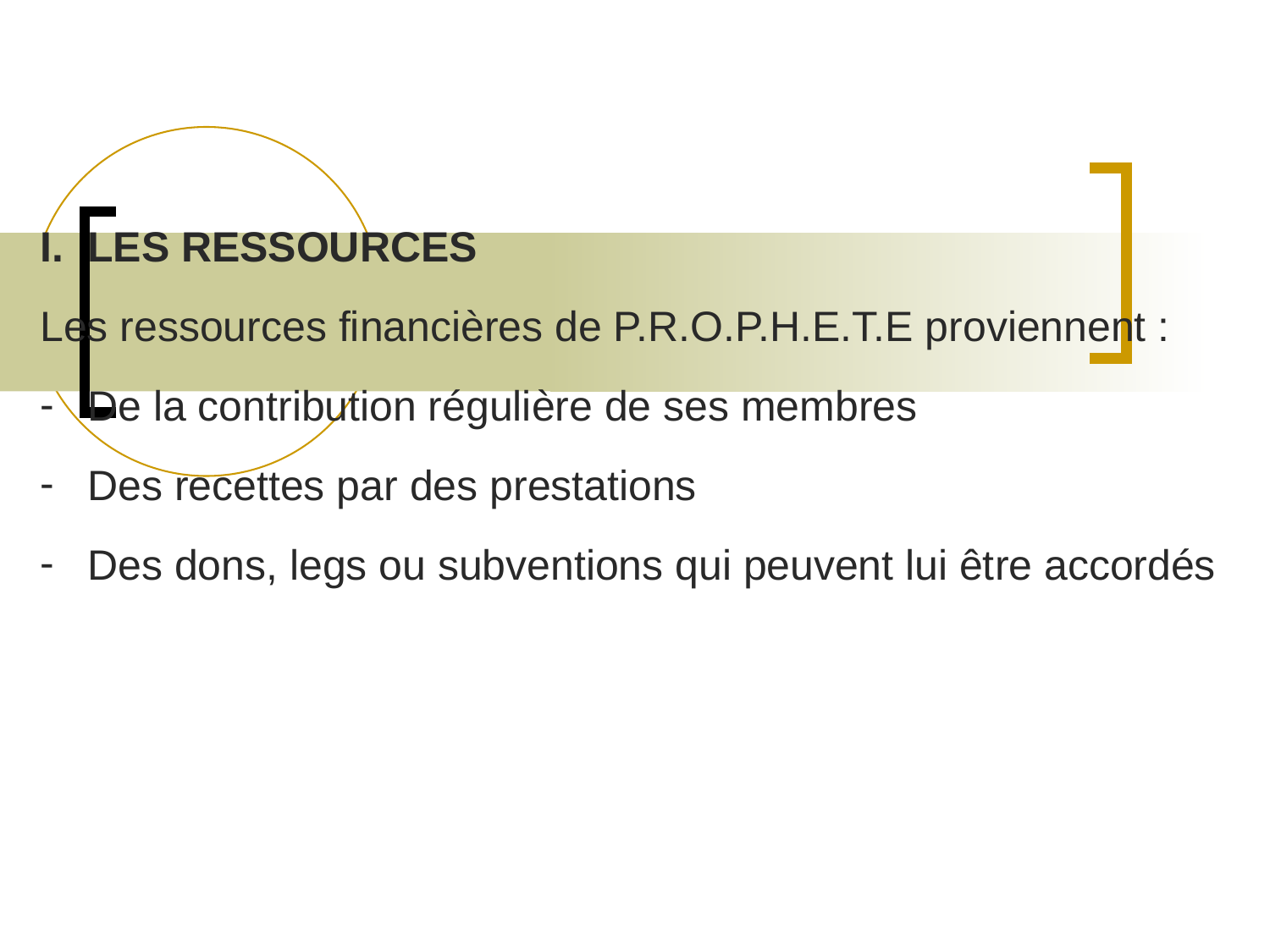

LES RESSOURCES
Les ressources financières de P.R.O.P.H.E.T.E proviennent :
De la contribution régulière de ses membres
Des recettes par des prestations
Des dons, legs ou subventions qui peuvent lui être accordés